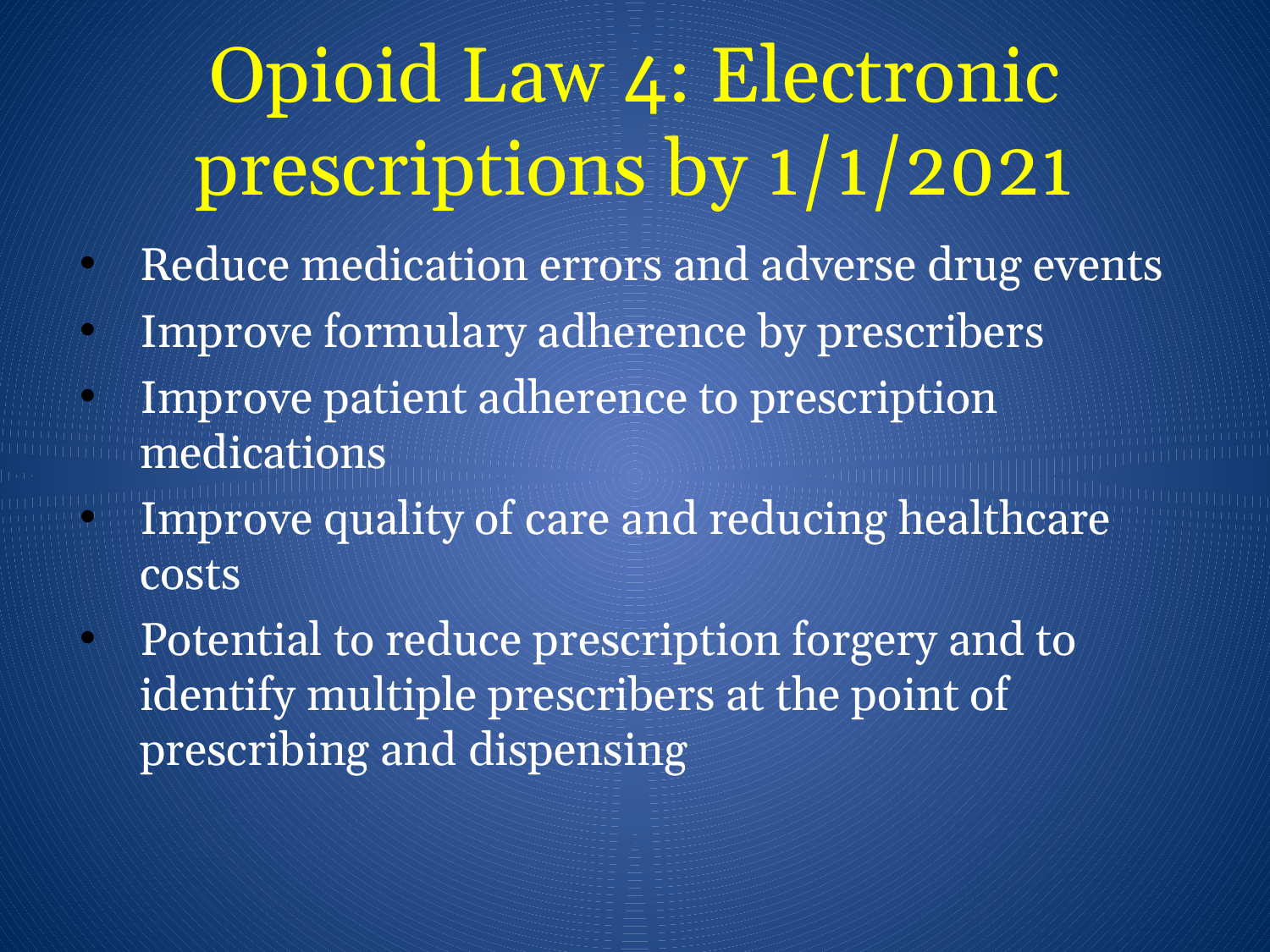

# Opioid Law 4: Electronic prescriptions by 1/1/2021
Reduce medication errors and adverse drug events
Improve formulary adherence by prescribers
Improve patient adherence to prescription medications
Improve quality of care and reducing healthcare costs
Potential to reduce prescription forgery and to identify multiple prescribers at the point of prescribing and dispensing